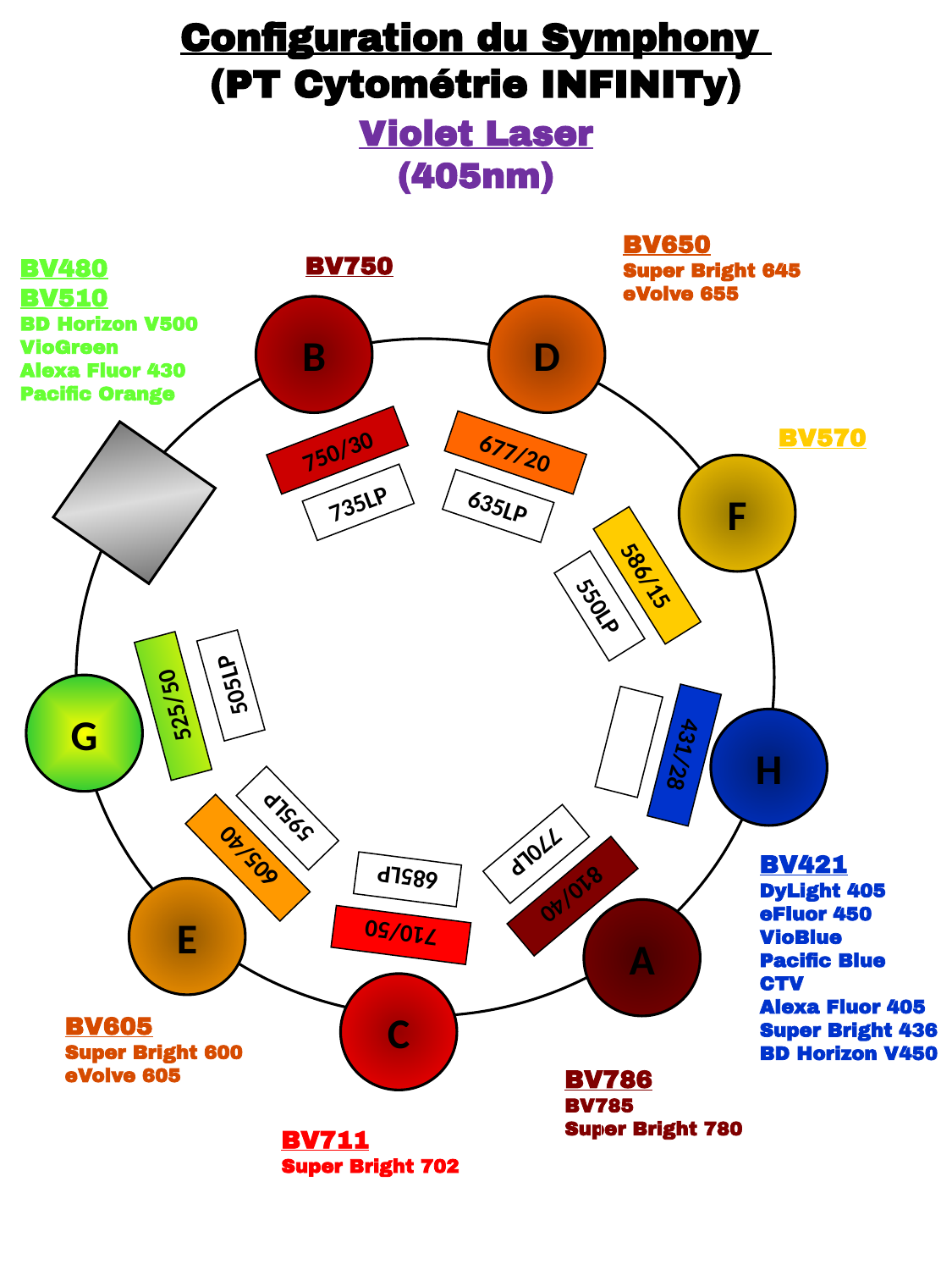

Configuration du Symphony
(PT Cytométrie INFINITy)
Violet Laser
(405nm)
BV650
Super Bright 645
eVolve 655

BV750
BV480
BV510
BD Horizon V500
VioGreen
Alexa Fluor 430
Pacific Orange
B
D

750/30
735LP
677/20
635LP

F
586/15
550LP
H
605/40
595LP
810/40
770LP
710/50
685LP
E
A
C
BV570
505LP
G
525/50

431/28
BV421
DyLight 405
eFluor 450
VioBlue
Pacific Blue
CTV
Alexa Fluor 405
Super Bright 436
BD Horizon V450
BV605
Super Bright 600
eVolve 605
BV786
BV785
Super Bright 780
BV711
Super Bright 702